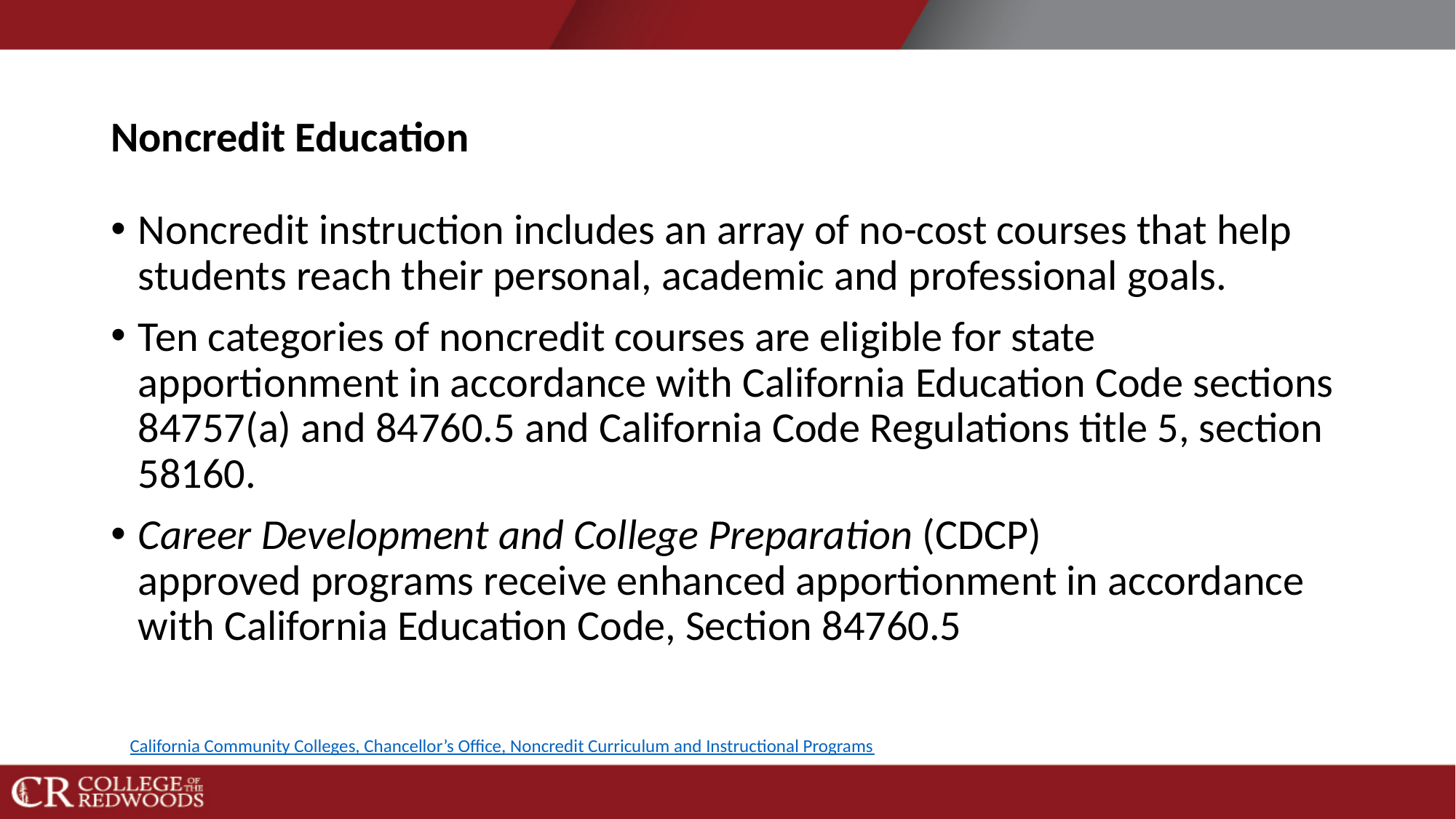

# Noncredit Education
Noncredit instruction includes an array of no-cost courses that help students reach their personal, academic and professional goals.
Ten categories of noncredit courses are eligible for state apportionment in accordance with California Education Code sections 84757(a) and 84760.5 and California Code Regulations title 5, section 58160.
Career Development and College Preparation (CDCP) approved programs receive enhanced apportionment in accordance with California Education Code, Section 84760.5

California Community Colleges, Chancellor’s Office, Noncredit Curriculum and Instructional Programs